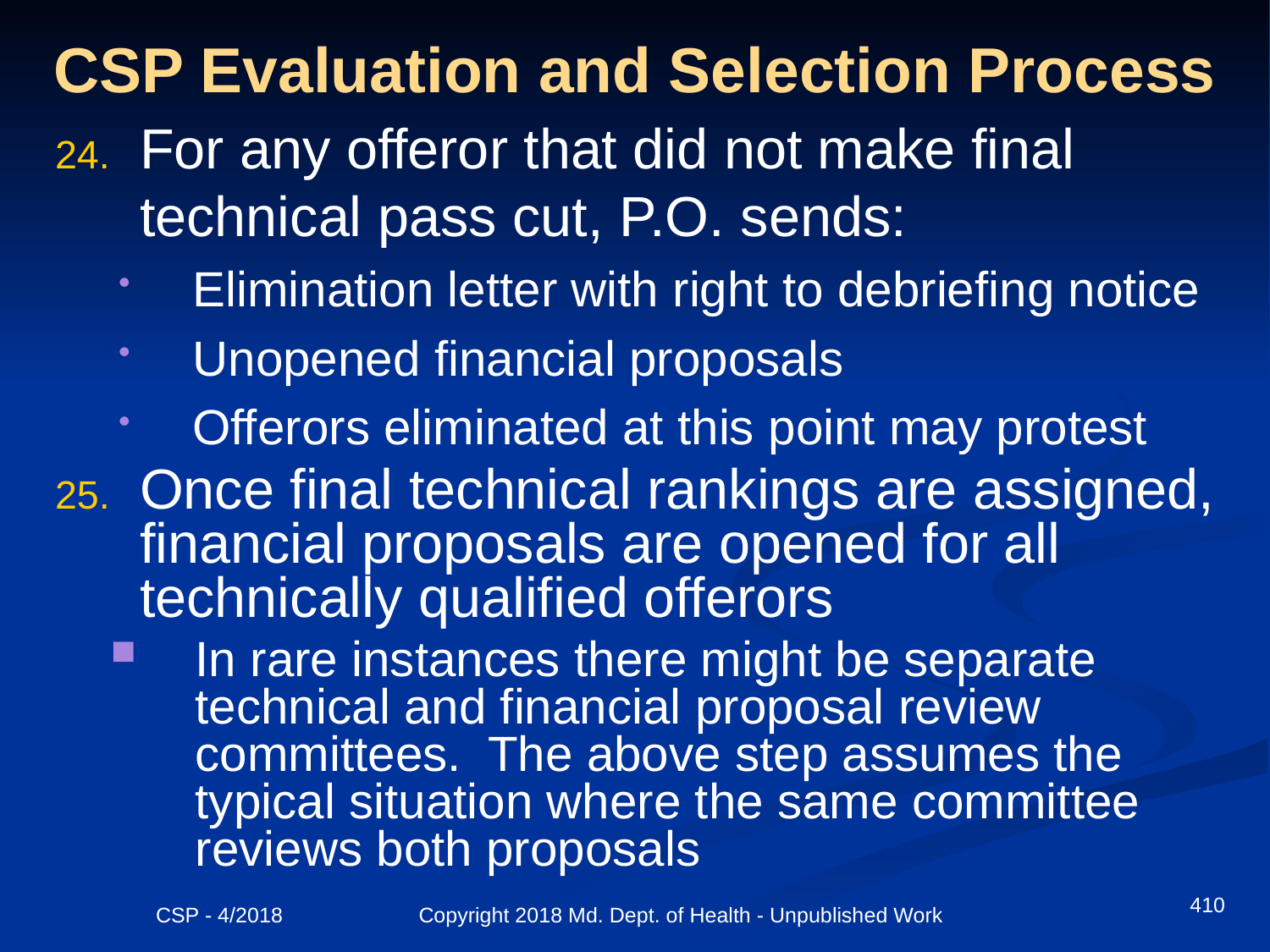

# CSP Evaluation and Selection Process
For any offeror that did not make final technical pass cut, P.O. sends:
Elimination letter with right to debriefing notice
Unopened financial proposals
Offerors eliminated at this point may protest
Once final technical rankings are assigned, financial proposals are opened for all technically qualified offerors
In rare instances there might be separate technical and financial proposal review committees.  The above step assumes the typical situation where the same committee reviews both proposals

410
CSP - 4/2018                       Copyright 2018 Md. Dept. of Health - Unpublished Work